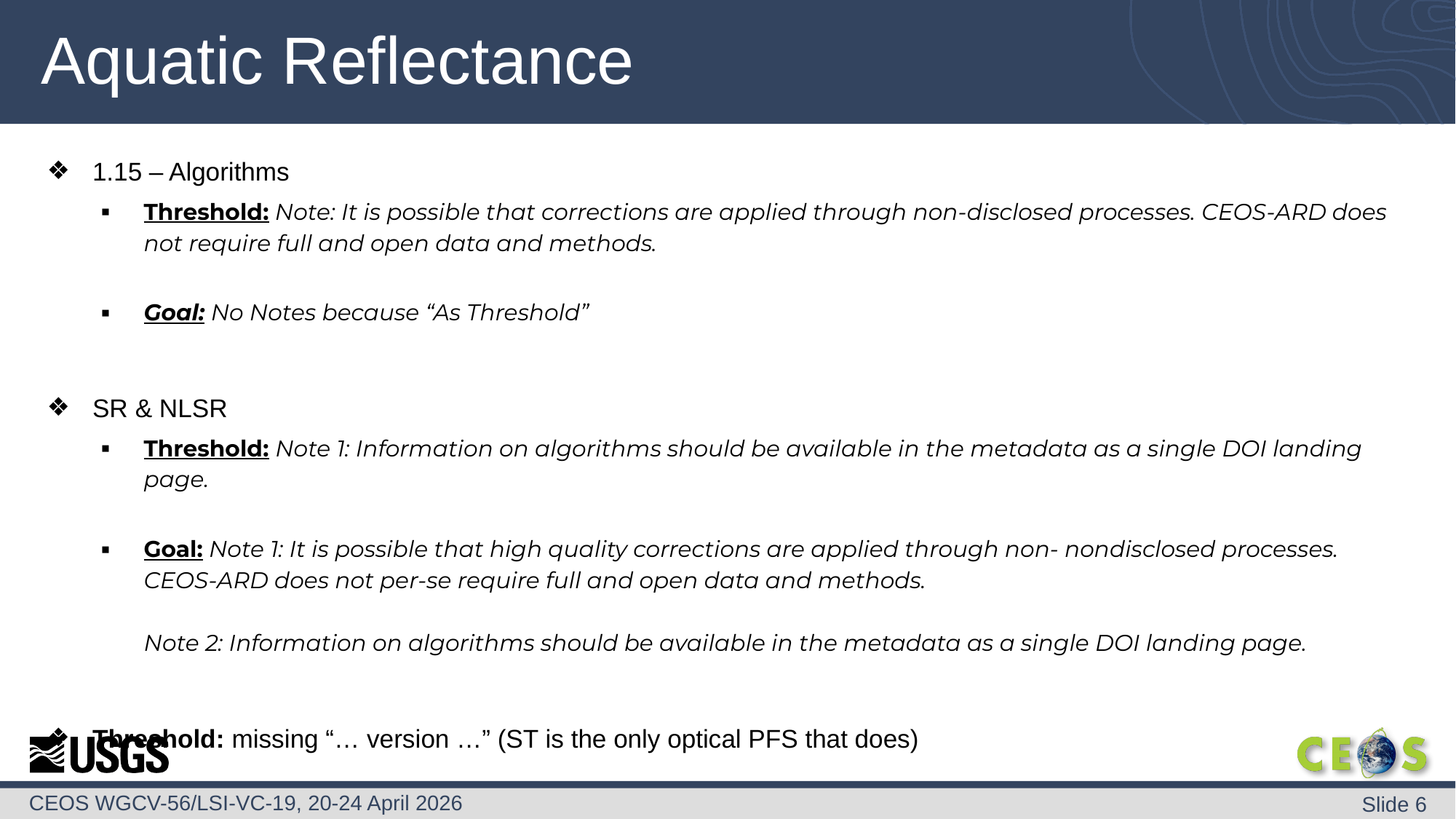

# Aquatic Reflectance
1.15 – Algorithms
Threshold: Note: It is possible that corrections are applied through non-disclosed processes. CEOS-ARD does not require full and open data and methods.
Goal: No Notes because “As Threshold”

SR & NLSR
Threshold: Note 1: Information on algorithms should be available in the metadata as a single DOI landing page.
Goal: Note 1: It is possible that high quality corrections are applied through non- nondisclosed processes. CEOS-ARD does not per-se require full and open data and methods.
Note 2: Information on algorithms should be available in the metadata as a single DOI landing page.

Threshold: missing “… version …” (ST is the only optical PFS that does)